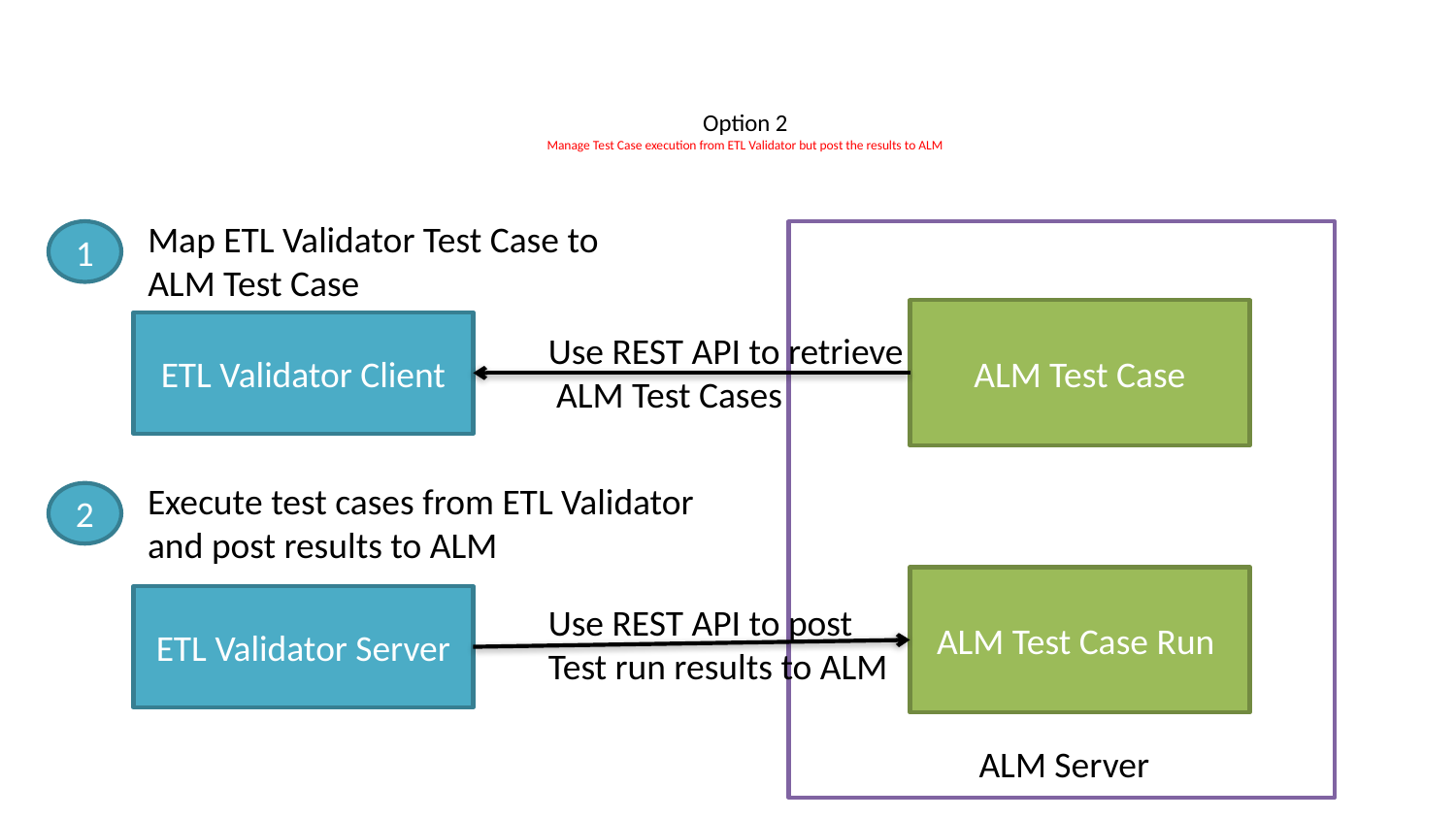

# Option 2 Manage Test Case execution from ETL Validator but post the results to ALM
Map ETL Validator Test Case to ALM Test Case
1

ALM Test Case
ETL Validator Client
Use REST API to retrieve  ALM Test Cases
Execute test cases from ETL Validator and post results to ALM
2
ALM Test Case Run
ETL Validator Server
Use REST API to post Test run results to ALM
ALM Server